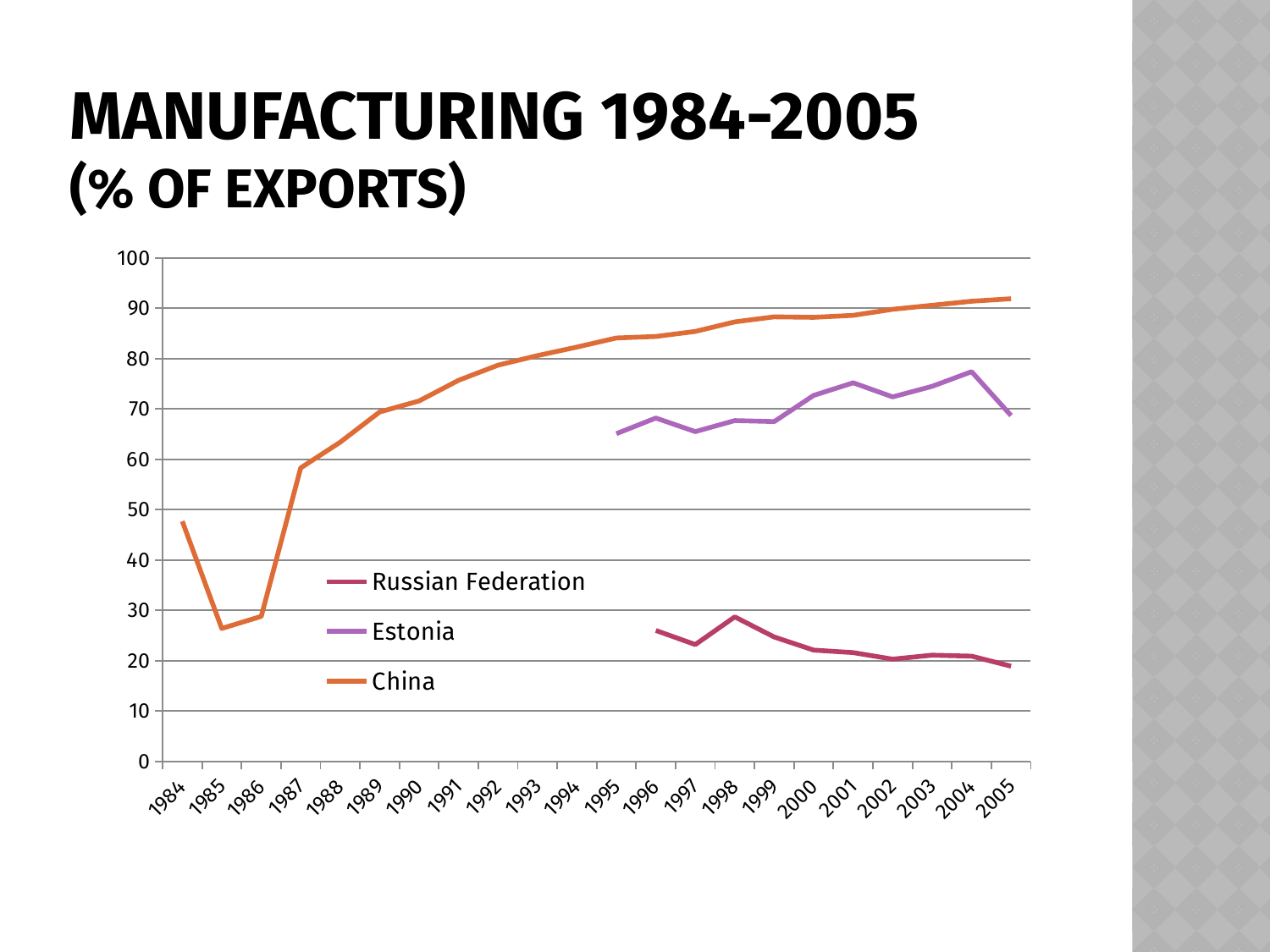

# Manufacturing 1984-2005 (% of exports)

### Chart

| Category | Russian Federation | Estonia | China |
|---|---|---|---|
| 1984 | None | None | 47.7 |
| 1985 | None | None | 26.4 |
| 1986 | None | None | 28.8 |
| 1987 | None | None | 58.3 |
| 1988 | None | None | 63.4 |
| 1989 | None | None | 69.4 |
| 1990 | None | None | 71.6 |
| 1991 | None | None | 75.7 |
| 1992 | None | None | 78.7 |
| 1993 | None | None | 80.6 |
| 1994 | None | None | 82.3 |
| 1995 | None | 65.1 | 84.1 |
| 1996 | 26.0 | 68.2 | 84.4 |
| 1997 | 23.2 | 65.5 | 85.4 |
| 1998 | 28.7 | 67.7 | 87.3 |
| 1999 | 24.7 | 67.5 | 88.3 |
| 2000 | 22.1 | 72.7 | 88.2 |
| 2001 | 21.6 | 75.2 | 88.6 |
| 2002 | 20.3 | 72.4 | 89.8 |
| 2003 | 21.1 | 74.5 | 90.6 |
| 2004 | 20.9 | 77.4 | 91.4 |
| 2005 | 18.9 | 68.7 | 91.9 |